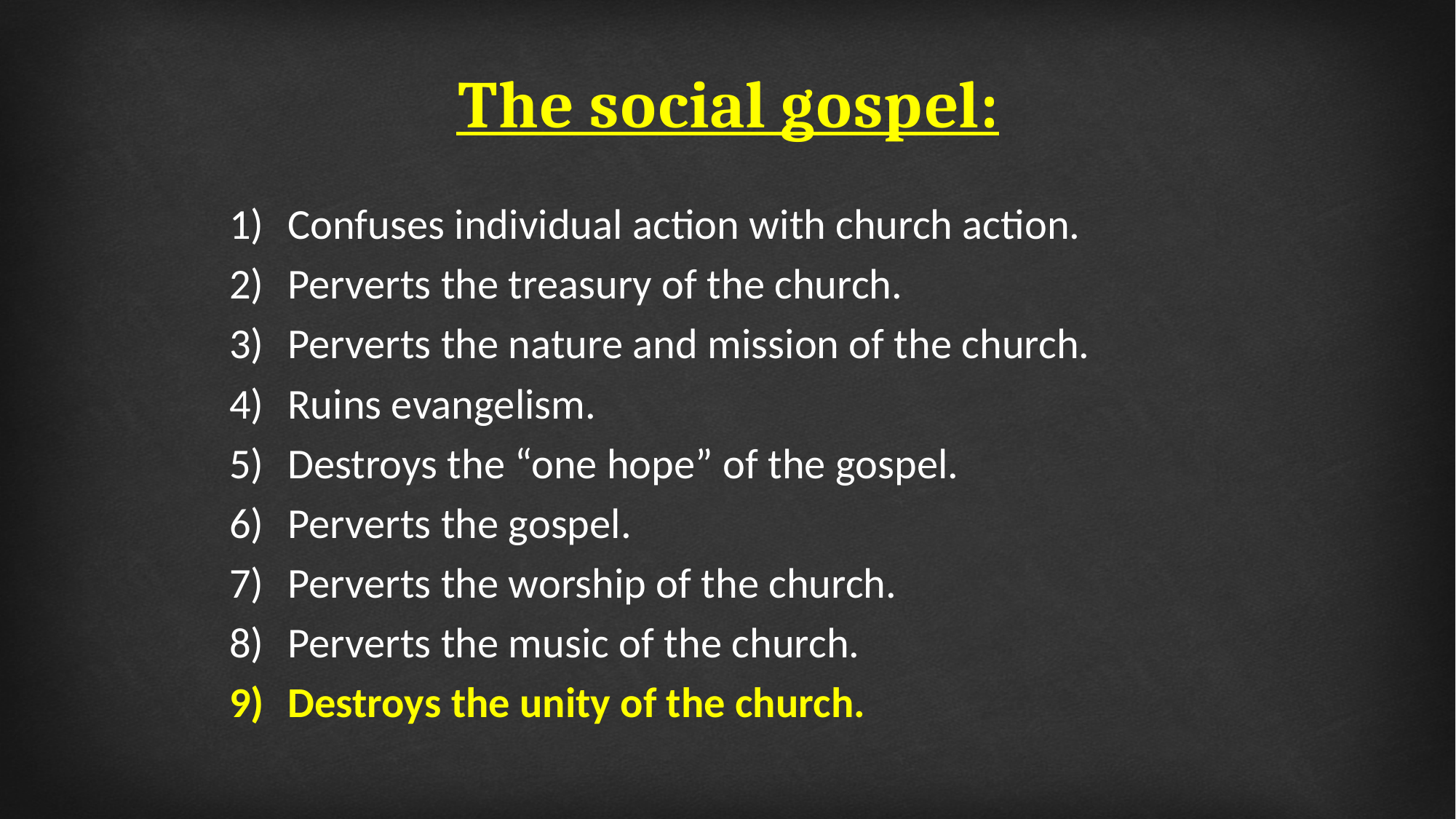

# The social gospel:
Confuses individual action with church action.
Perverts the treasury of the church.
Perverts the nature and mission of the church.
Ruins evangelism.
Destroys the “one hope” of the gospel.
Perverts the gospel.
Perverts the worship of the church.
Perverts the music of the church.
Destroys the unity of the church.